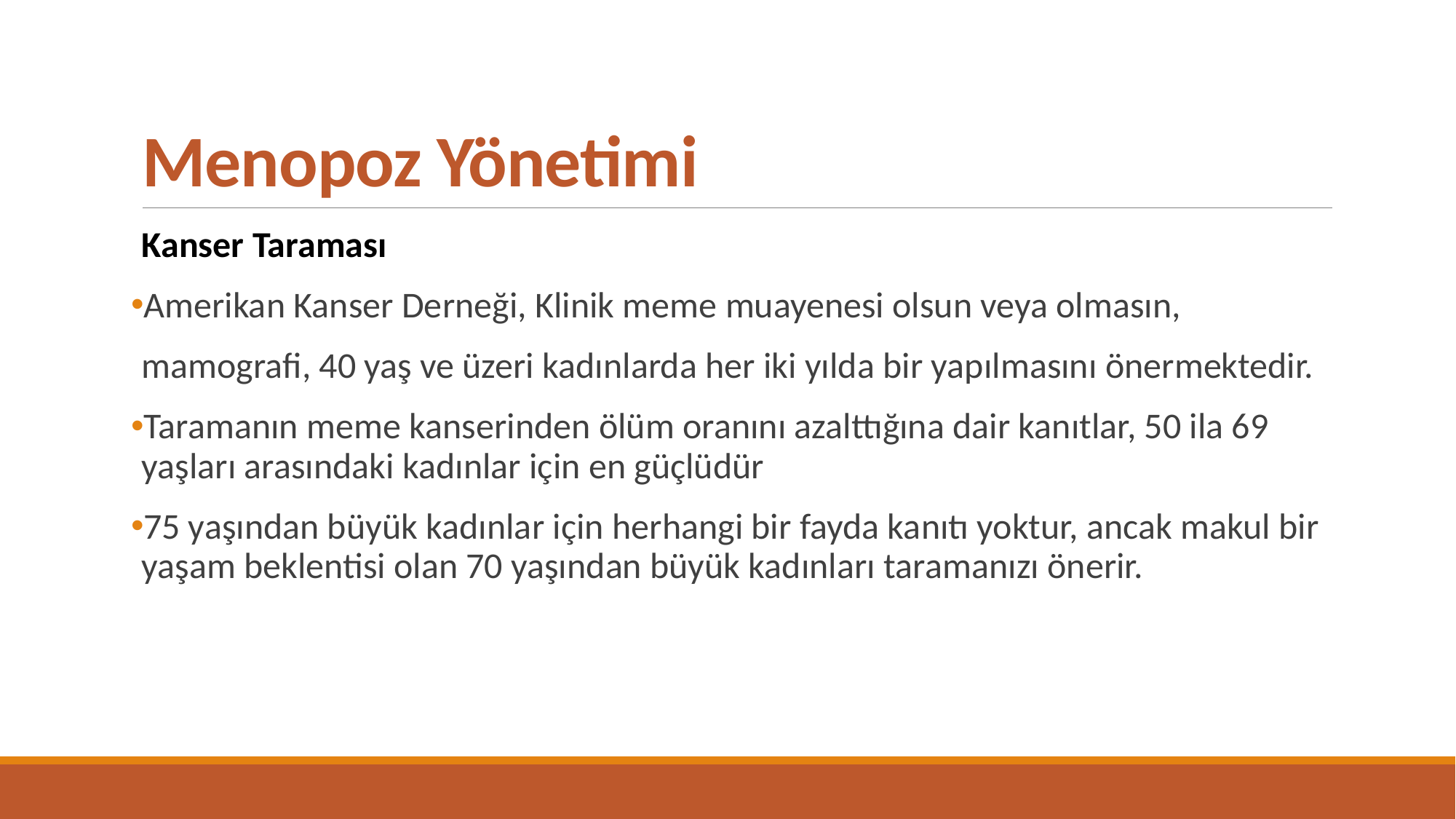

# Menopoz Yönetimi
Kanser Taraması
Amerikan Kanser Derneği, Klinik meme muayenesi olsun veya olmasın,
mamografi, 40 yaş ve üzeri kadınlarda her iki yılda bir yapılmasını önermektedir.
Taramanın meme kanserinden ölüm oranını azalttığına dair kanıtlar, 50 ila 69 yaşları arasındaki kadınlar için en güçlüdür
75 yaşından büyük kadınlar için herhangi bir fayda kanıtı yoktur, ancak makul bir yaşam beklentisi olan 70 yaşından büyük kadınları taramanızı önerir.